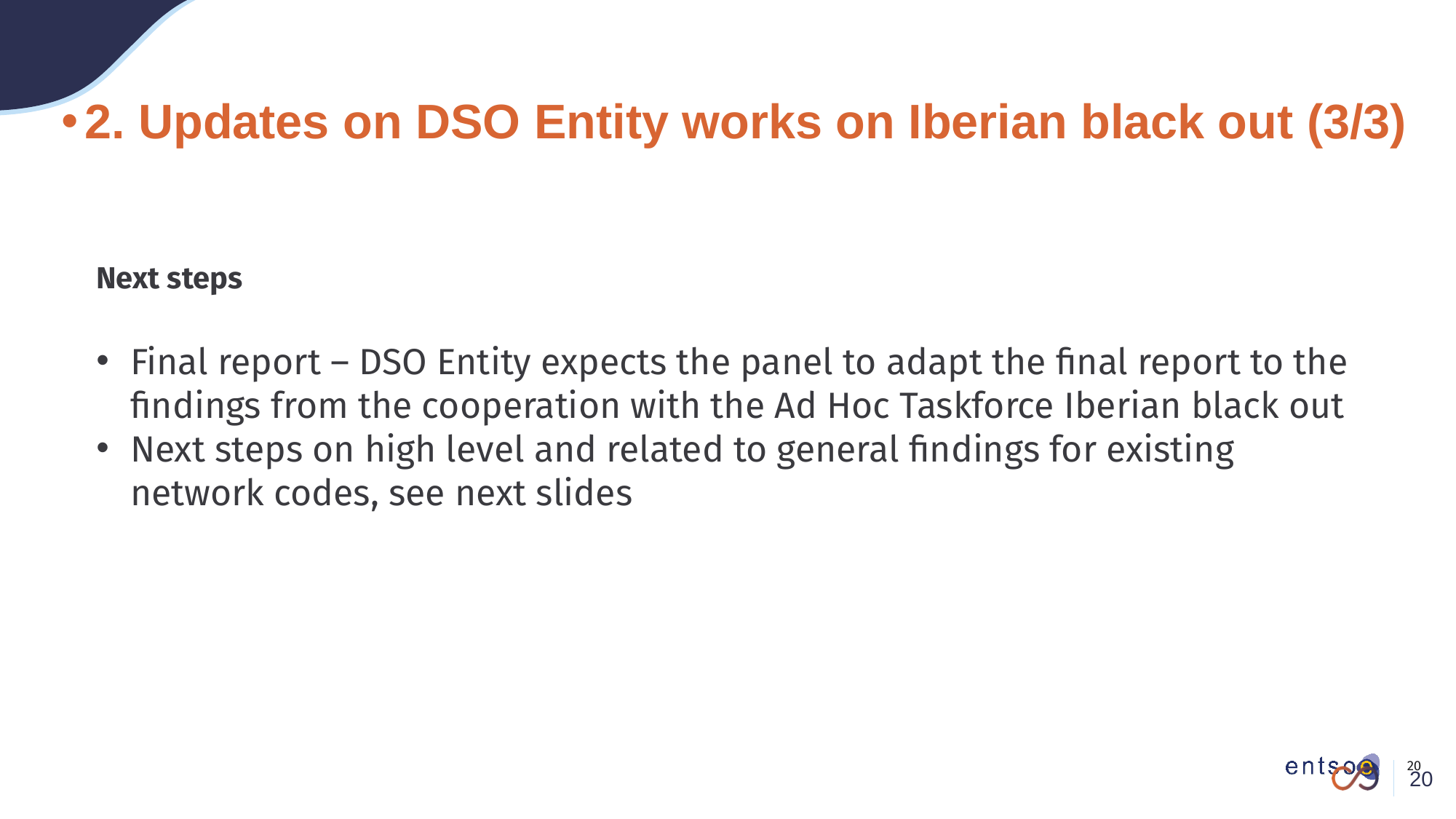

# 2. Updates on DSO Entity works on Iberian black out (3/3)

Next steps

Final report – DSO Entity expects the panel to adapt the final report to the findings from the cooperation with the Ad Hoc Taskforce Iberian black out
Next steps on high level and related to general findings for existing network codes, see next slides